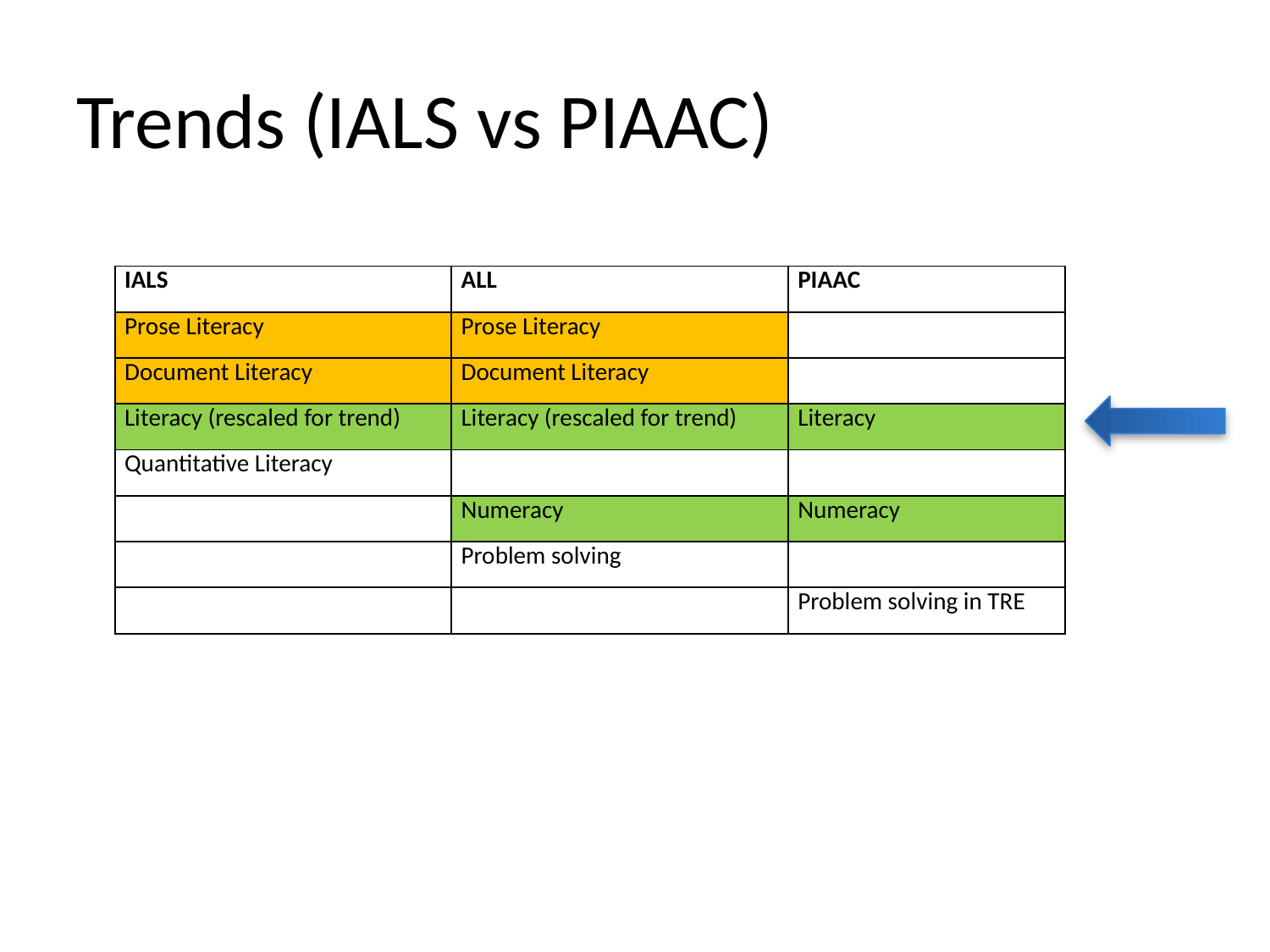

# Trends (IALS vs PIAAC)
| IALS | ALL | PIAAC |
| --- | --- | --- |
| Prose Literacy | Prose Literacy |  |
| Document Literacy | Document Literacy |  |
| Literacy (rescaled for trend) | Literacy (rescaled for trend) | Literacy |
| Quantitative Literacy |  |  |
|  | Numeracy | Numeracy |
|  | Problem solving |  |
|  |  | Problem solving in TRE |